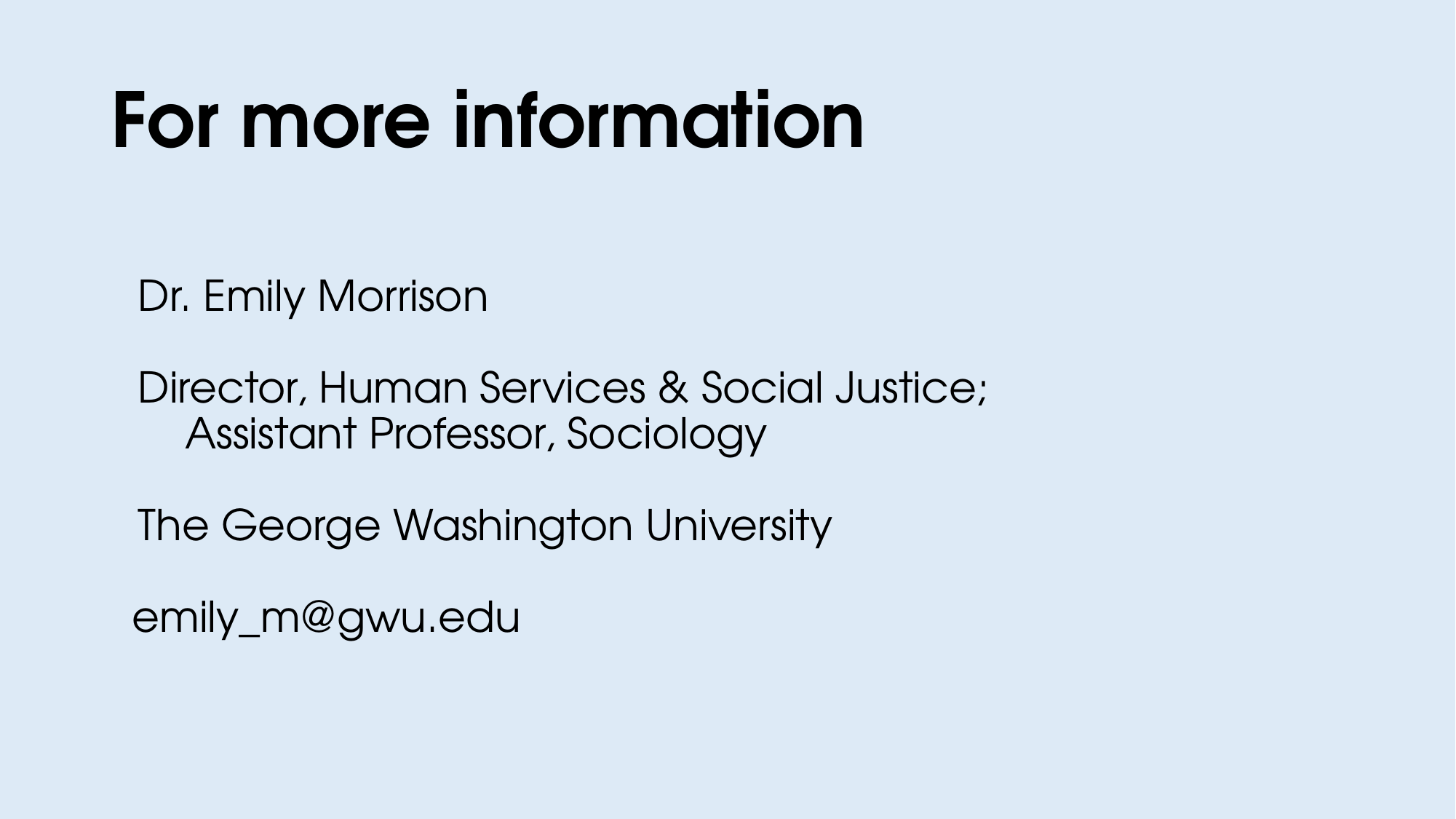

# For more information
Dr. Emily Morrison
Director, Human Services & Social Justice;
    Assistant Professor, Sociology
The George Washington University

emily_m@gwu.edu